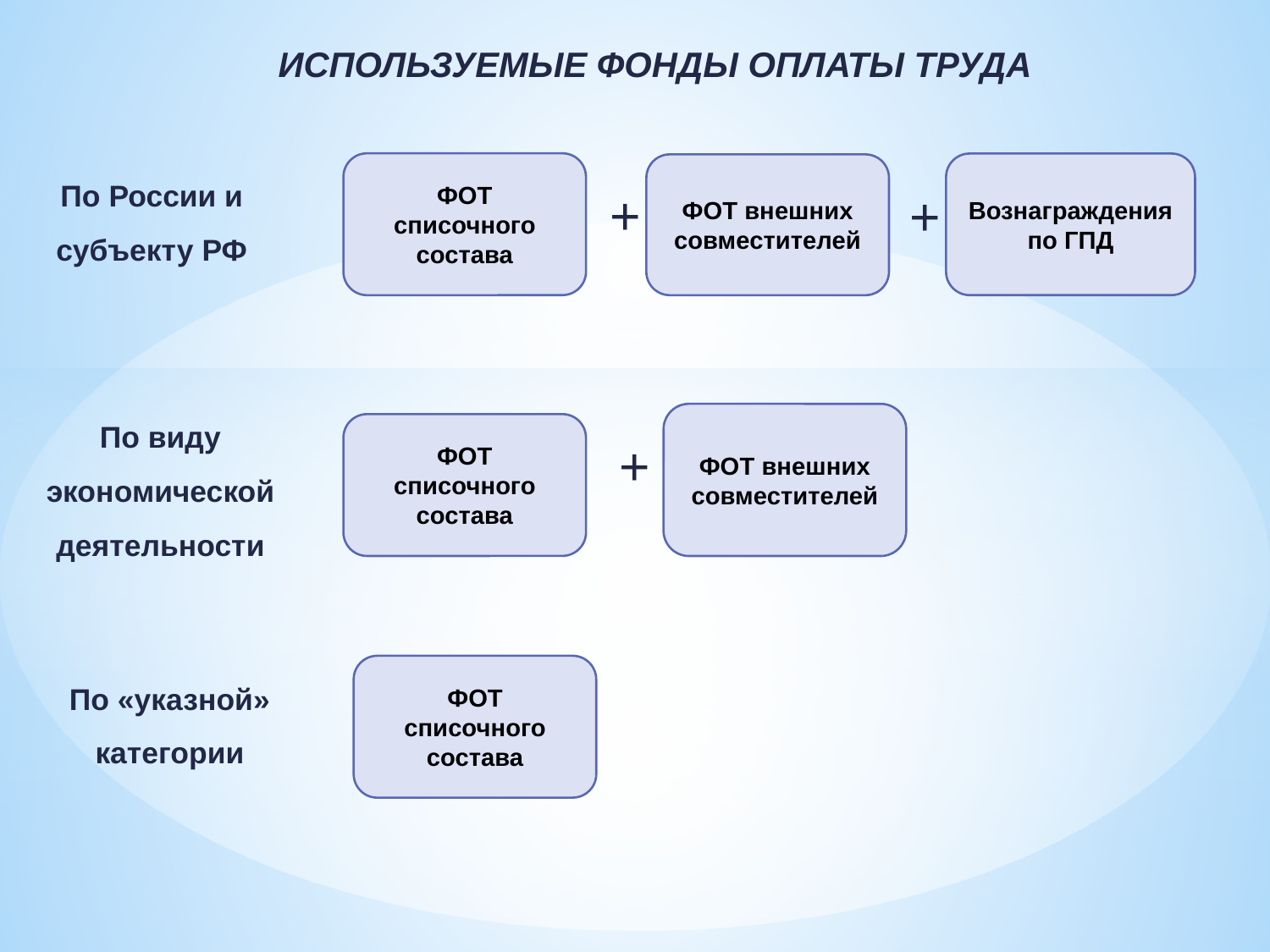

ИСПОЛЬЗУЕМЫЕ ФОНДЫ ОПЛАТЫ ТРУДА
По России и субъекту РФ
ФОТ списочного состава
Вознаграждения по ГПД
ФОТ внешних совместителей
+
+
По виду экономической деятельности
ФОТ внешних совместителей
ФОТ списочного состава
+
ФОТ списочного состава
По «указной» категории